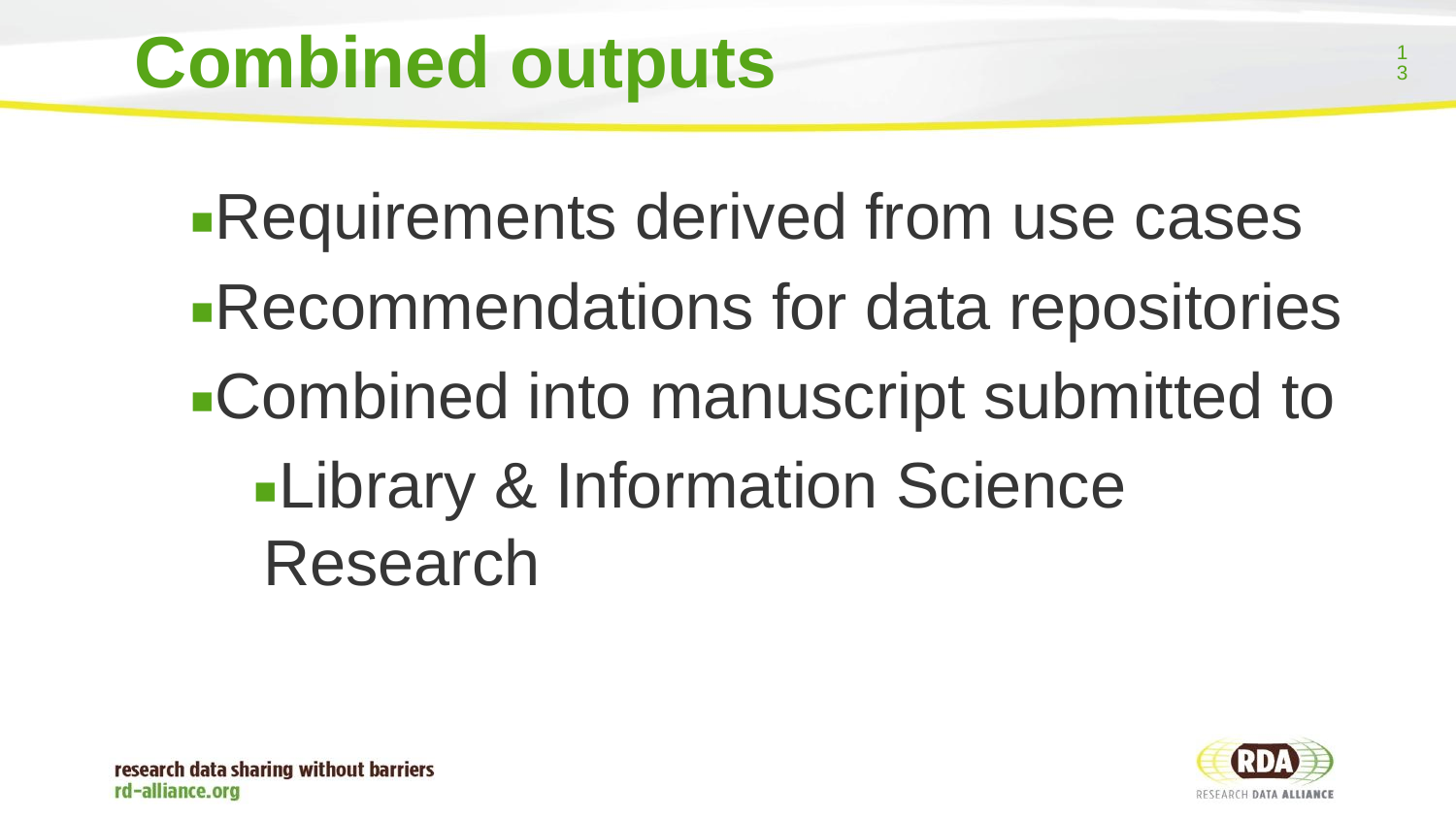

# Combined outputs
13
Requirements derived from use cases
Recommendations for data repositories
Combined into manuscript submitted to
Library & Information Science Research